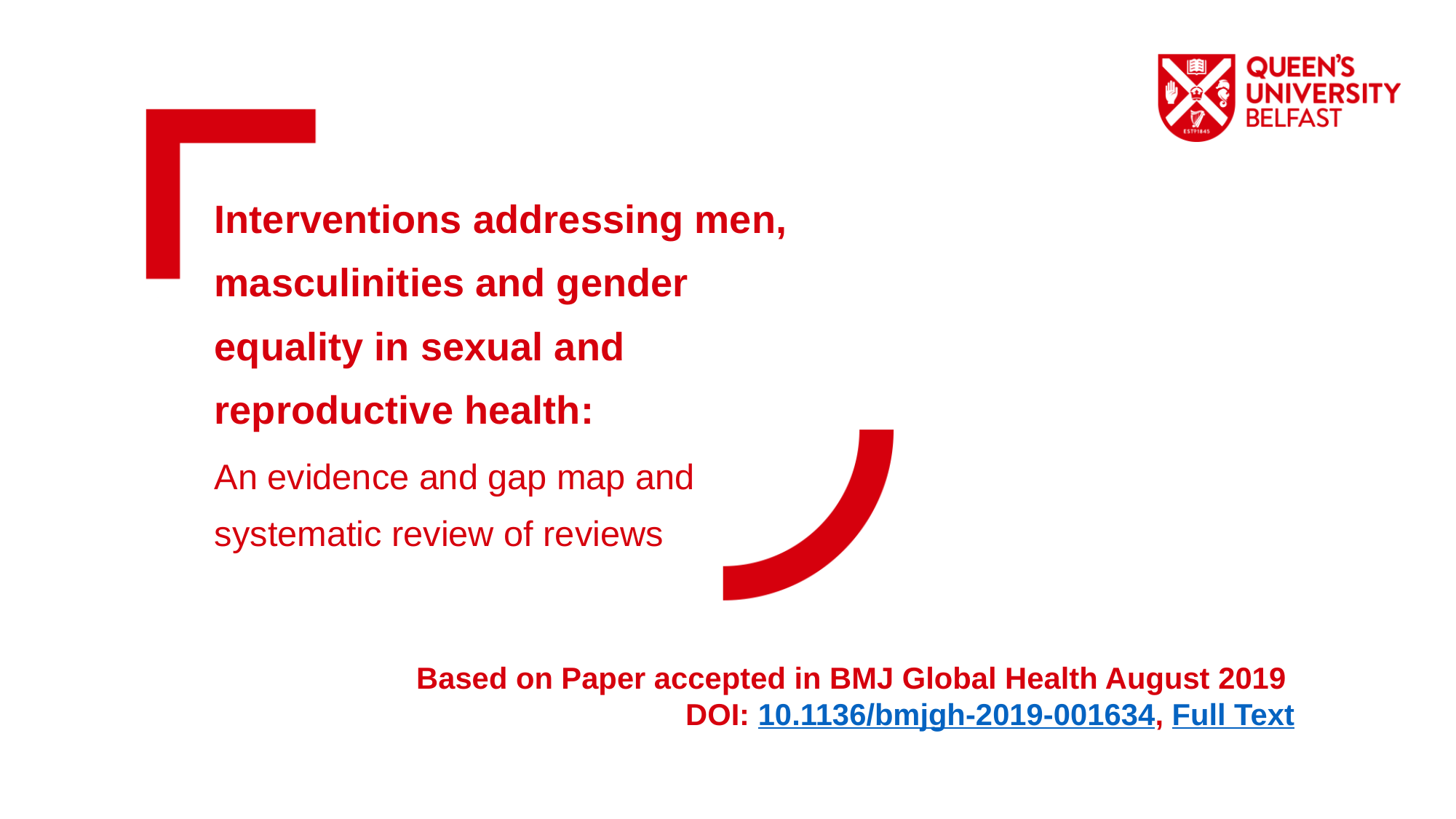

Interventions addressing men, masculinities and gender equality in sexual and reproductive health:
An evidence and gap map and systematic review of reviews
Based on Paper accepted in BMJ Global Health August 2019
DOI: 10.1136/bmjgh-2019-001634, Full Text